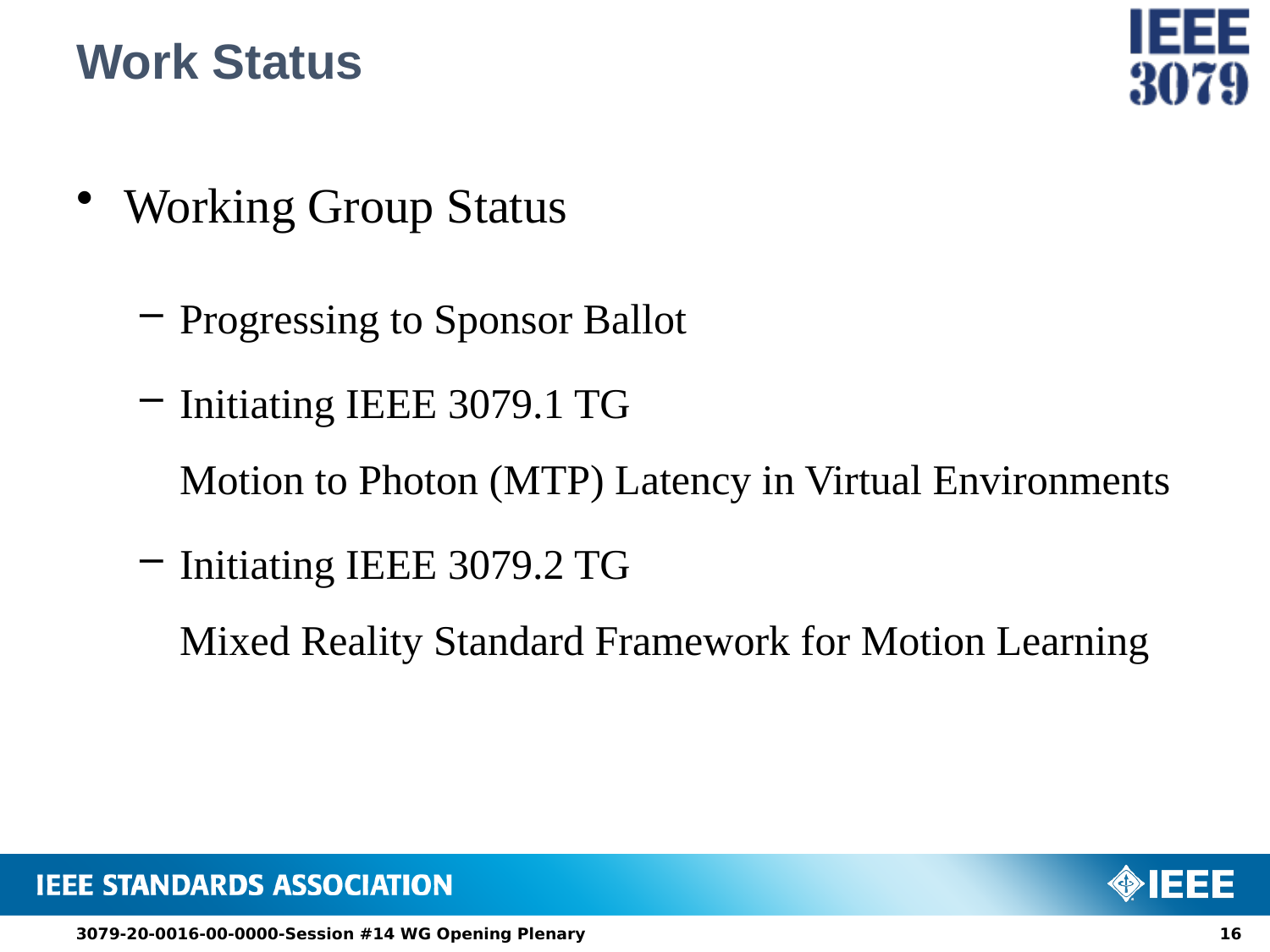

# Work Status

Working Group Status

Progressing to Sponsor Ballot
Initiating IEEE 3079.1 TG
Motion to Photon (MTP) Latency in Virtual Environments
Initiating IEEE 3079.2 TG
Mixed Reality Standard Framework for Motion Learning
3079-20-0016-00-0000-Session #14 WG Opening Plenary
16